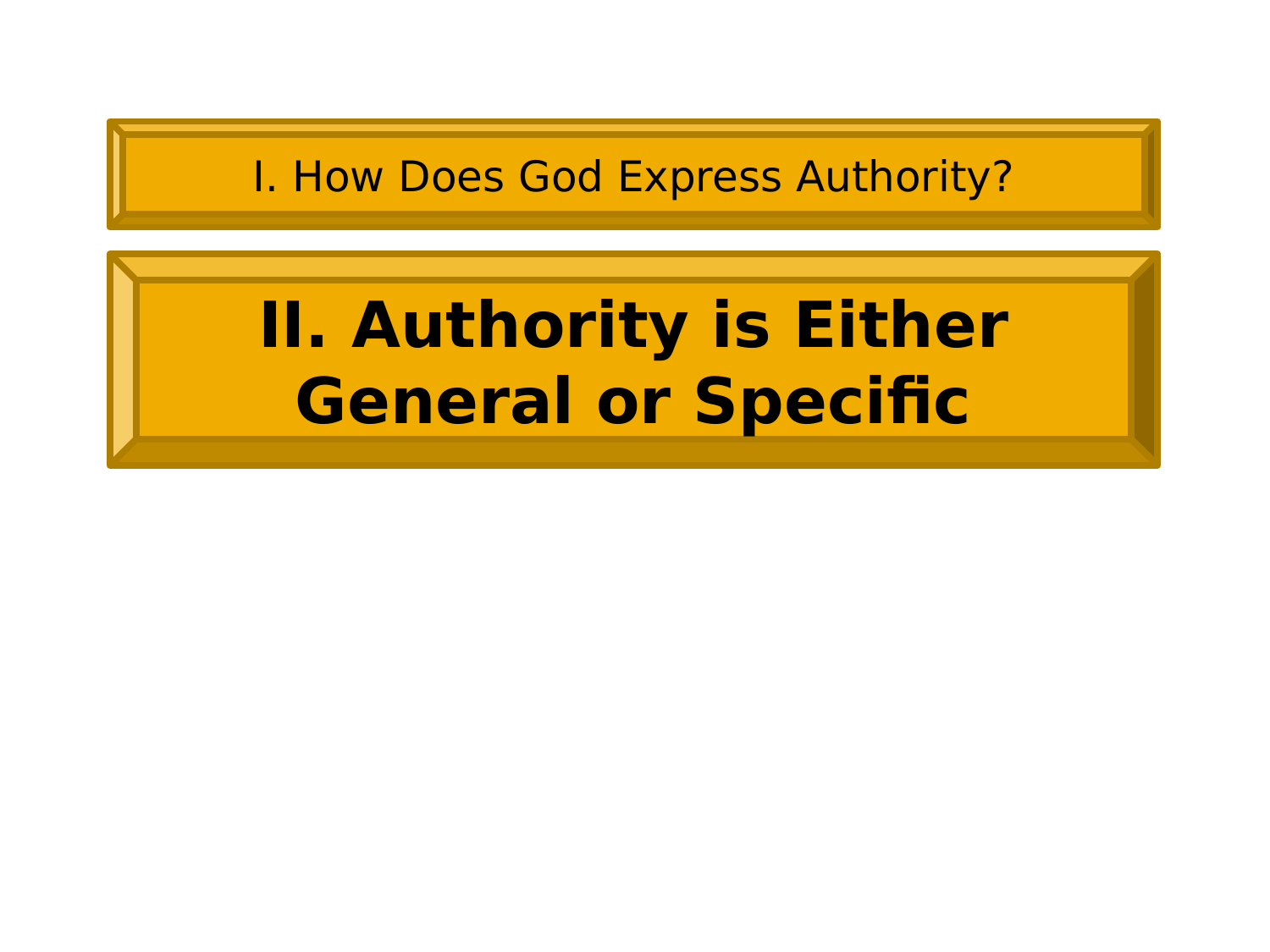

I. How Does God Express Authority?
II. Authority is Either General or Specific